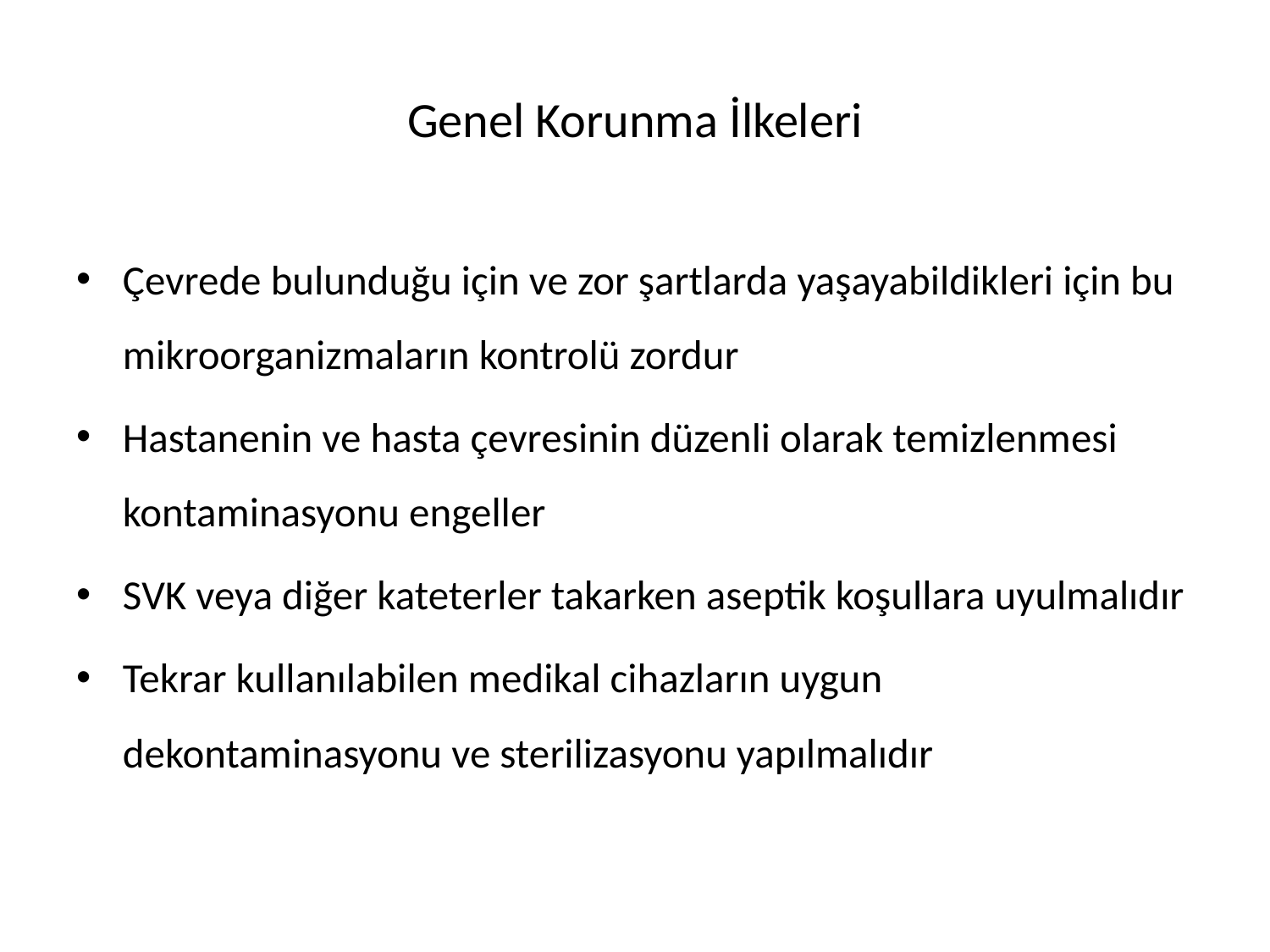

# Genel Korunma İlkeleri
Çevrede bulunduğu için ve zor şartlarda yaşayabildikleri için bu mikroorganizmaların kontrolü zordur
Hastanenin ve hasta çevresinin düzenli olarak temizlenmesi kontaminasyonu engeller
SVK veya diğer kateterler takarken aseptik koşullara uyulmalıdır
Tekrar kullanılabilen medikal cihazların uygun dekontaminasyonu ve sterilizasyonu yapılmalıdır